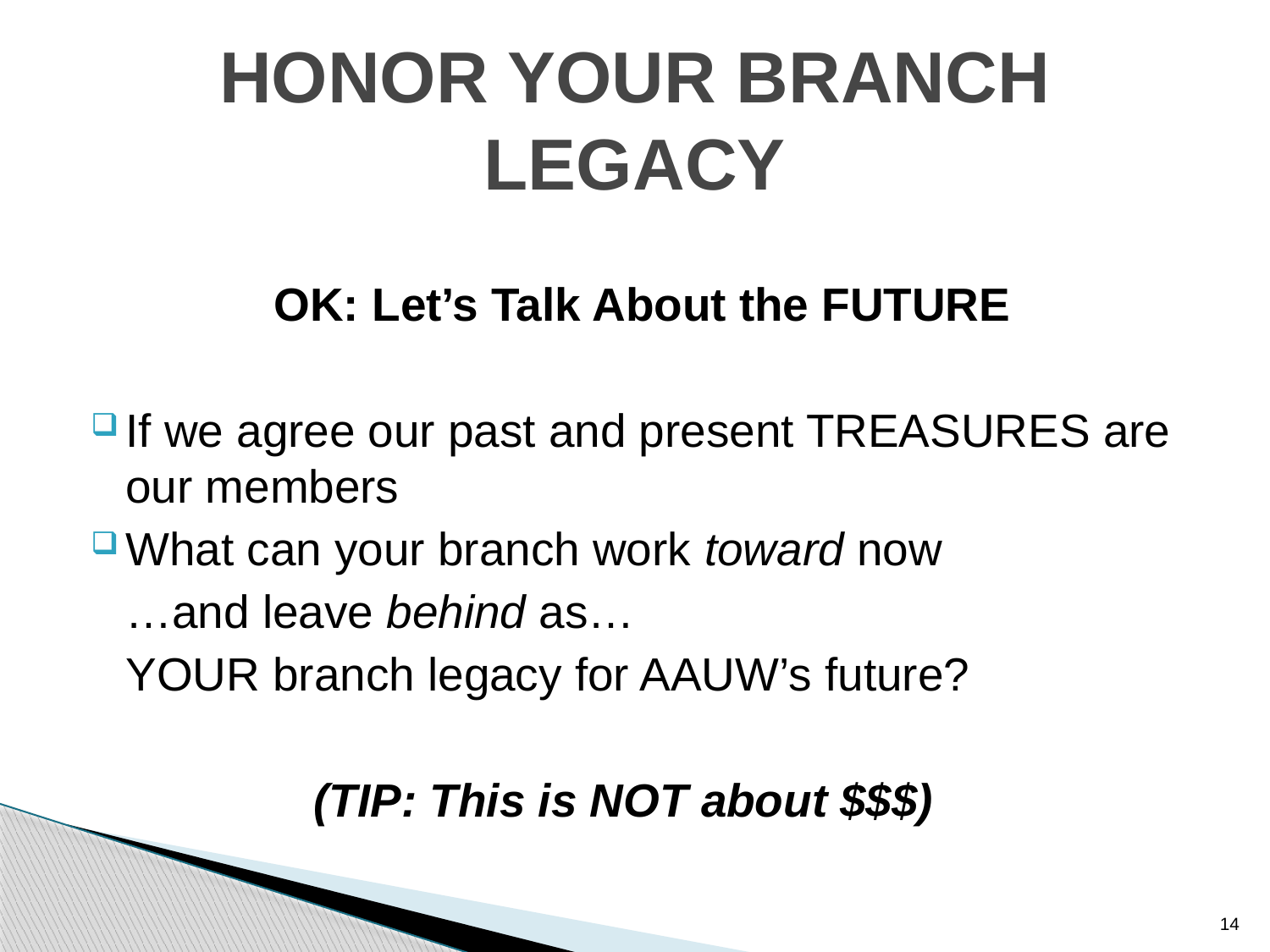

# HONOR YOUR BRANCH LEGACY

OK: Let’s Talk About the FUTURE

If we agree our past and present TREASURES are our members
What can your branch work toward now
	…and leave behind as…
	YOUR branch legacy for AAUW’s future?

(TIP: This is NOT about $$$)

14